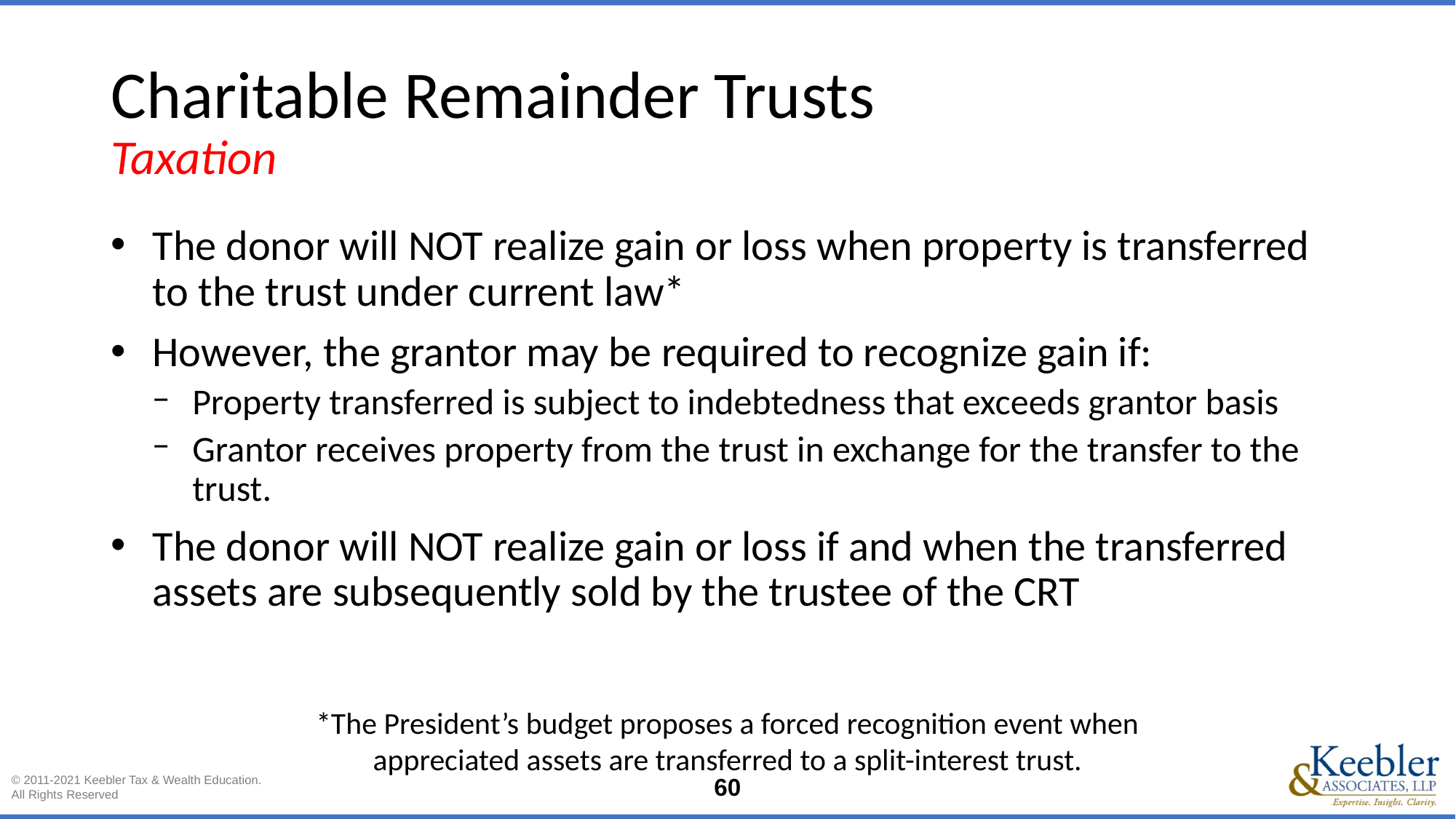

# Charitable Remainder Trusts Taxation
The donor will NOT realize gain or loss when property is transferred to the trust under current law*
However, the grantor may be required to recognize gain if:
Property transferred is subject to indebtedness that exceeds grantor basis
Grantor receives property from the trust in exchange for the transfer to the trust.
The donor will NOT realize gain or loss if and when the transferred assets are subsequently sold by the trustee of the CRT
*The President’s budget proposes a forced recognition event when appreciated assets are transferred to a split-interest trust.